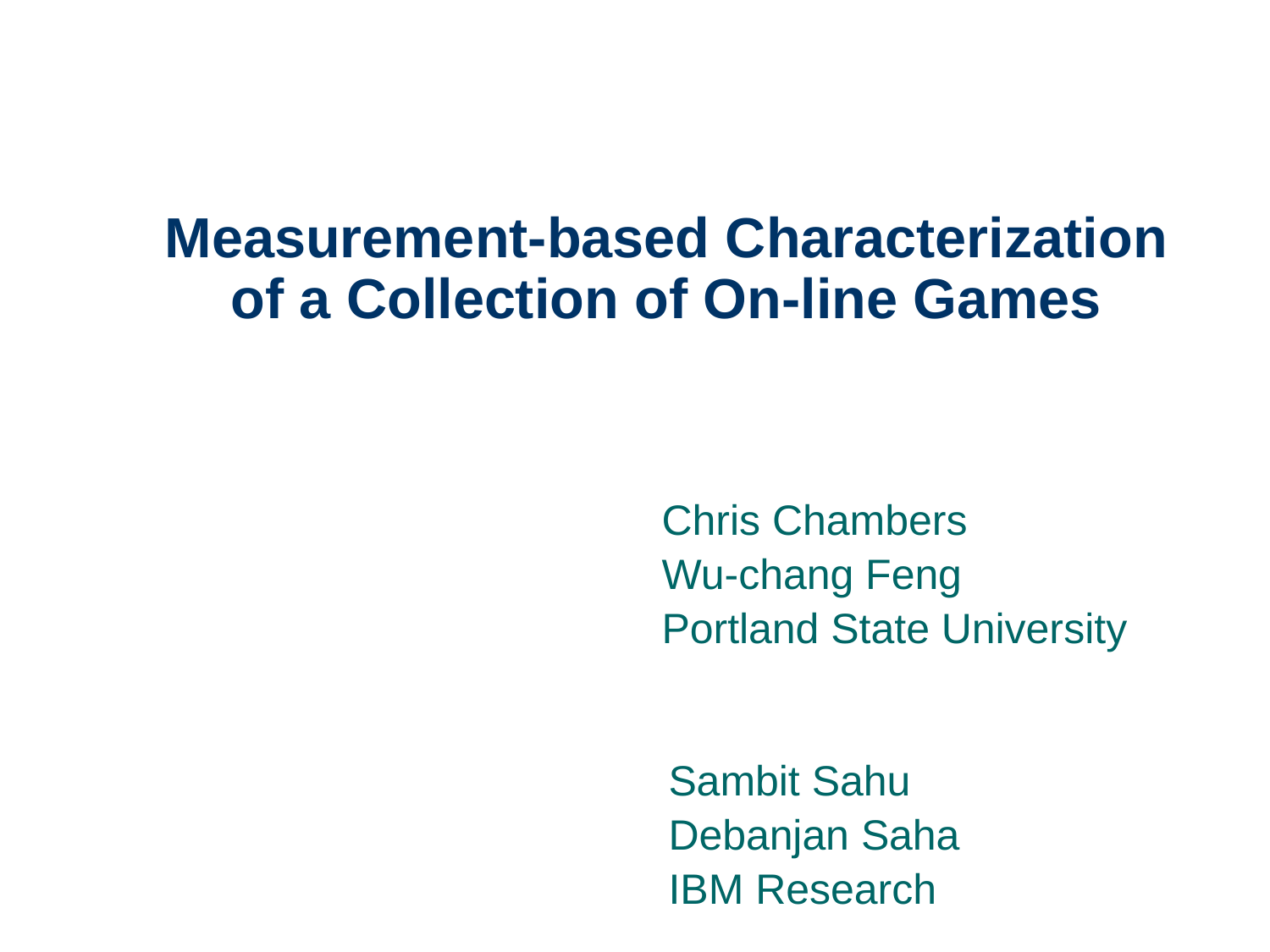

# Measurement-based Characterization of a Collection of On-line Games
Chris Chambers
Wu-chang Feng
Portland State University
Sambit Sahu
Debanjan Saha
IBM Research
1